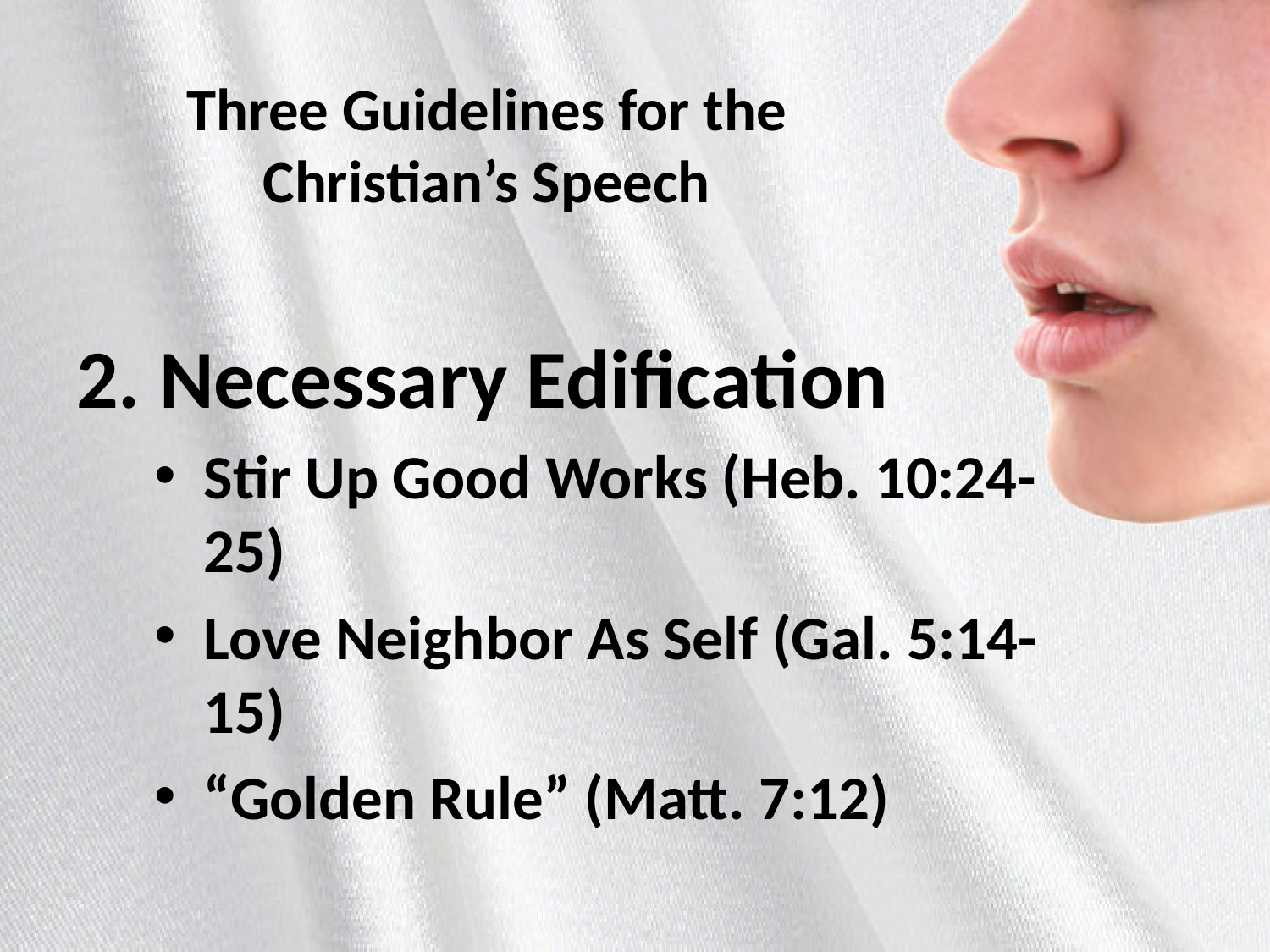

# Three Guidelines for the Christian’s Speech
2. Necessary Edification
Stir Up Good Works (Heb. 10:24-25)
Love Neighbor As Self (Gal. 5:14-15)
“Golden Rule” (Matt. 7:12)